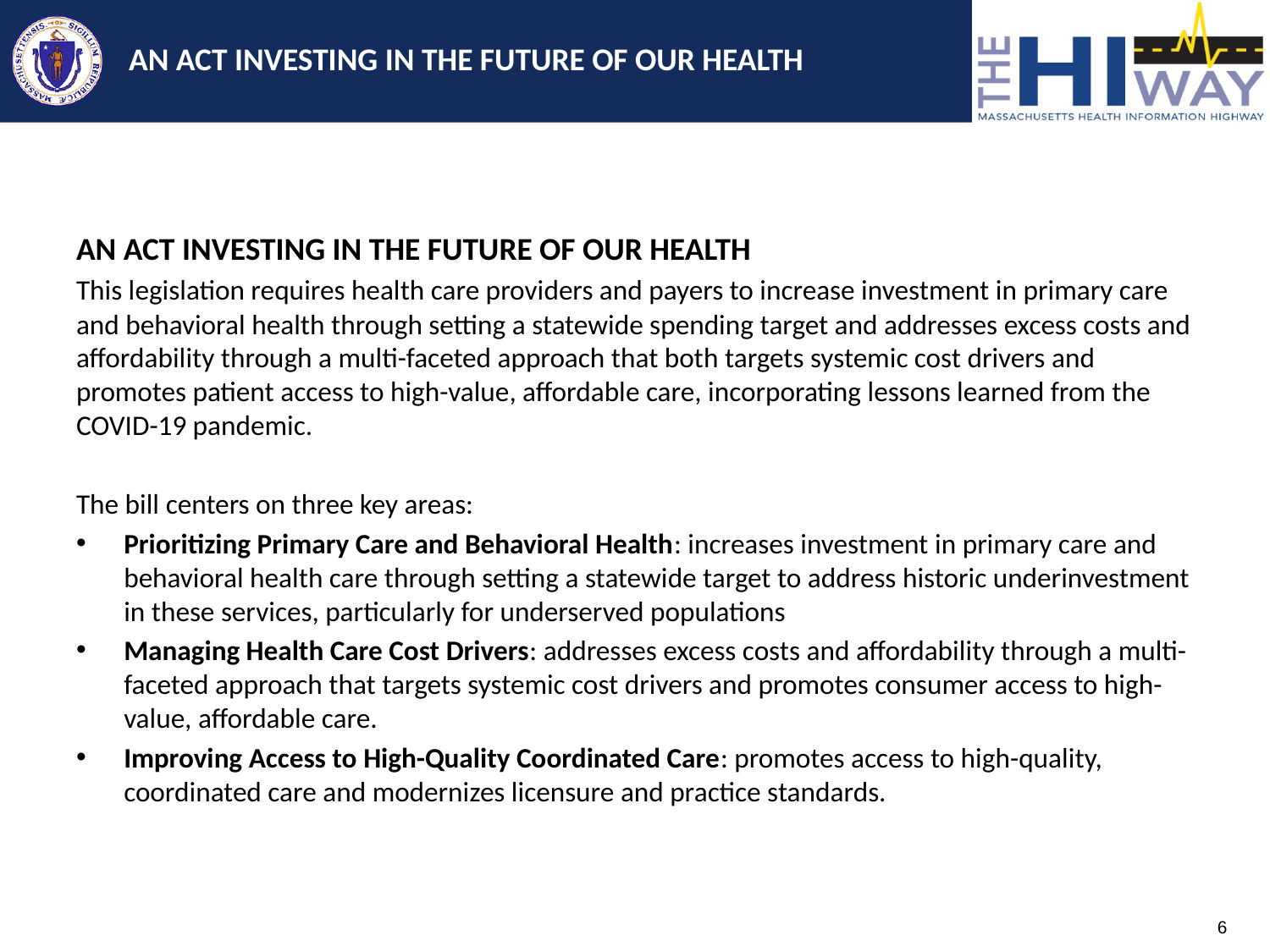

# AN ACT INVESTING IN THE FUTURE OF OUR HEALTH
AN ACT INVESTING IN THE FUTURE OF OUR HEALTH
This legislation requires health care providers and payers to increase investment in primary care and behavioral health through setting a statewide spending target and addresses excess costs and affordability through a multi-faceted approach that both targets systemic cost drivers and promotes patient access to high-value, affordable care, incorporating lessons learned from the COVID-19 pandemic.

The bill centers on three key areas:
Prioritizing Primary Care and Behavioral Health: increases investment in primary care and behavioral health care through setting a statewide target to address historic underinvestment in these services, particularly for underserved populations
Managing Health Care Cost Drivers: addresses excess costs and affordability through a multi-faceted approach that targets systemic cost drivers and promotes consumer access to high-value, affordable care.
Improving Access to High-Quality Coordinated Care: promotes access to high-quality, coordinated care and modernizes licensure and practice standards.
6